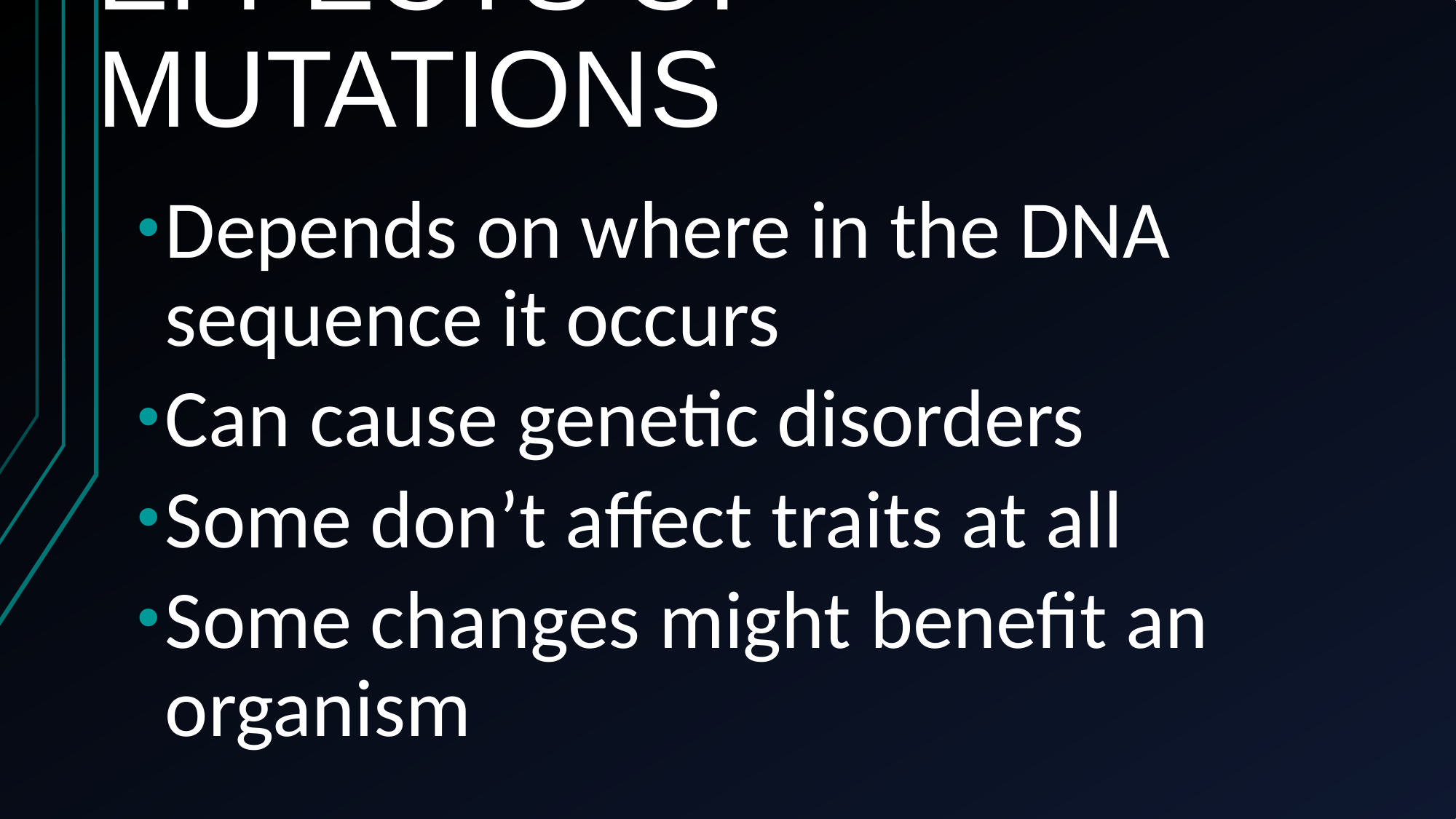

EFFECTS OF MUTATIONS
Depends on where in the DNA sequence it occurs
Can cause genetic disorders
Some don’t affect traits at all
Some changes might benefit an organism